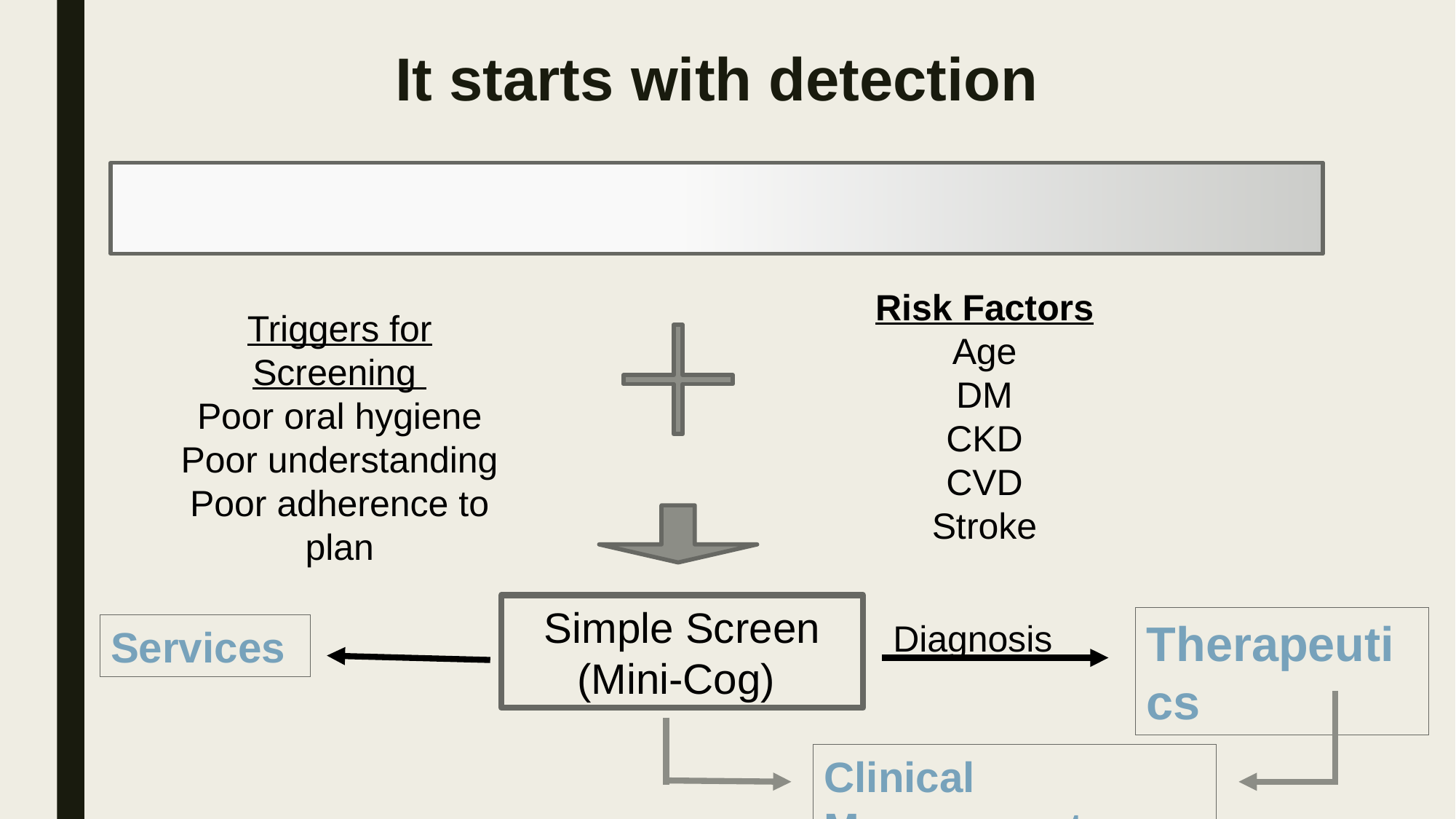

# It starts with detection

Risk Factors
Age
DM
CKD
CVD
Stroke
Triggers for Screening
Poor oral hygiene
Poor understanding
Poor adherence to plan

Simple Screen (Mini-Cog)
Therapeutics
Diagnosis
Services
Clinical Management